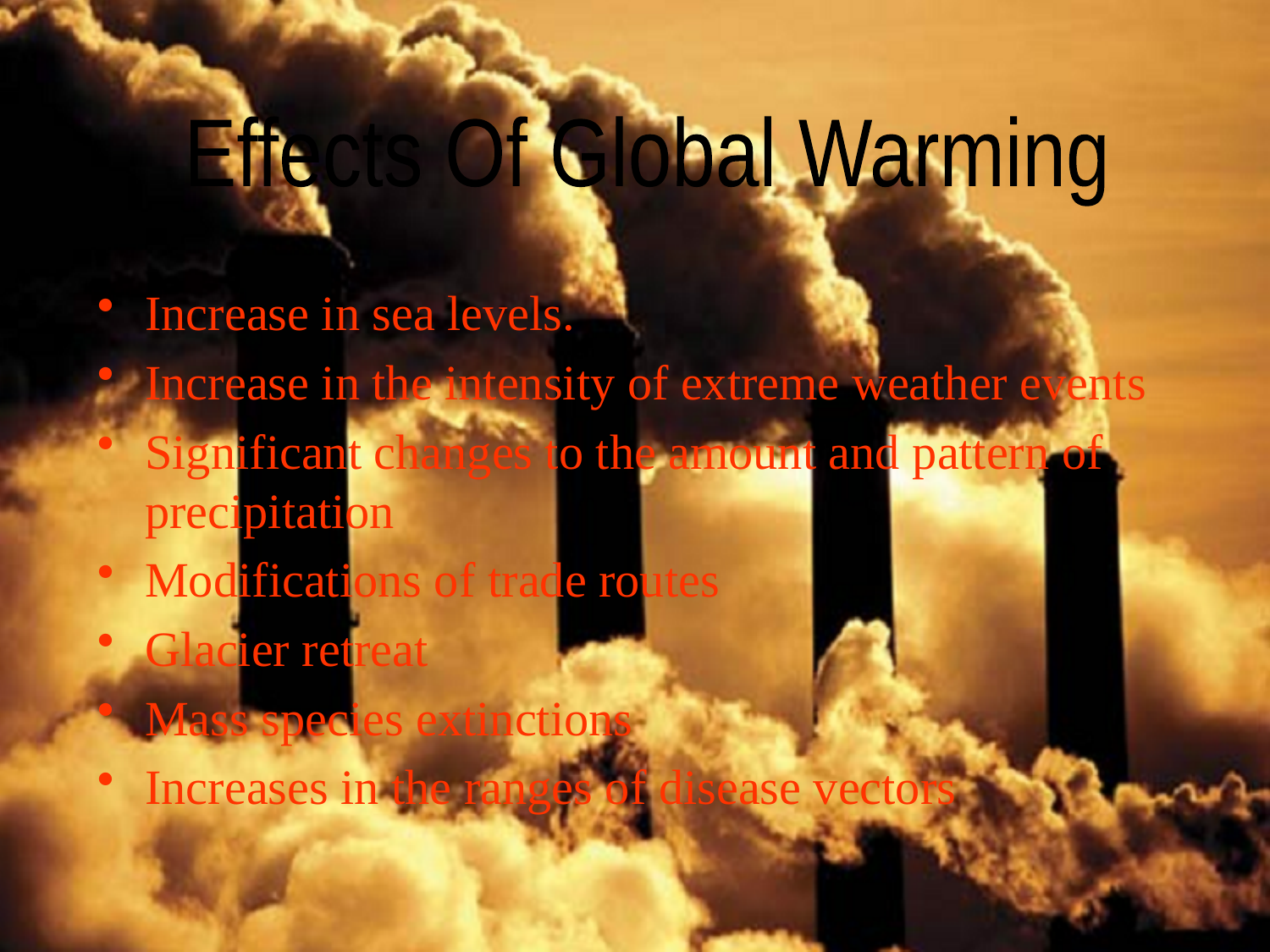

Effects Of Global Warming
Increase in sea levels.
Increase in the intensity of extreme weather events
Significant changes to the amount and pattern of precipitation
Modifications of trade routes
Glacier retreat
Mass species extinctions
Increases in the ranges of disease vectors